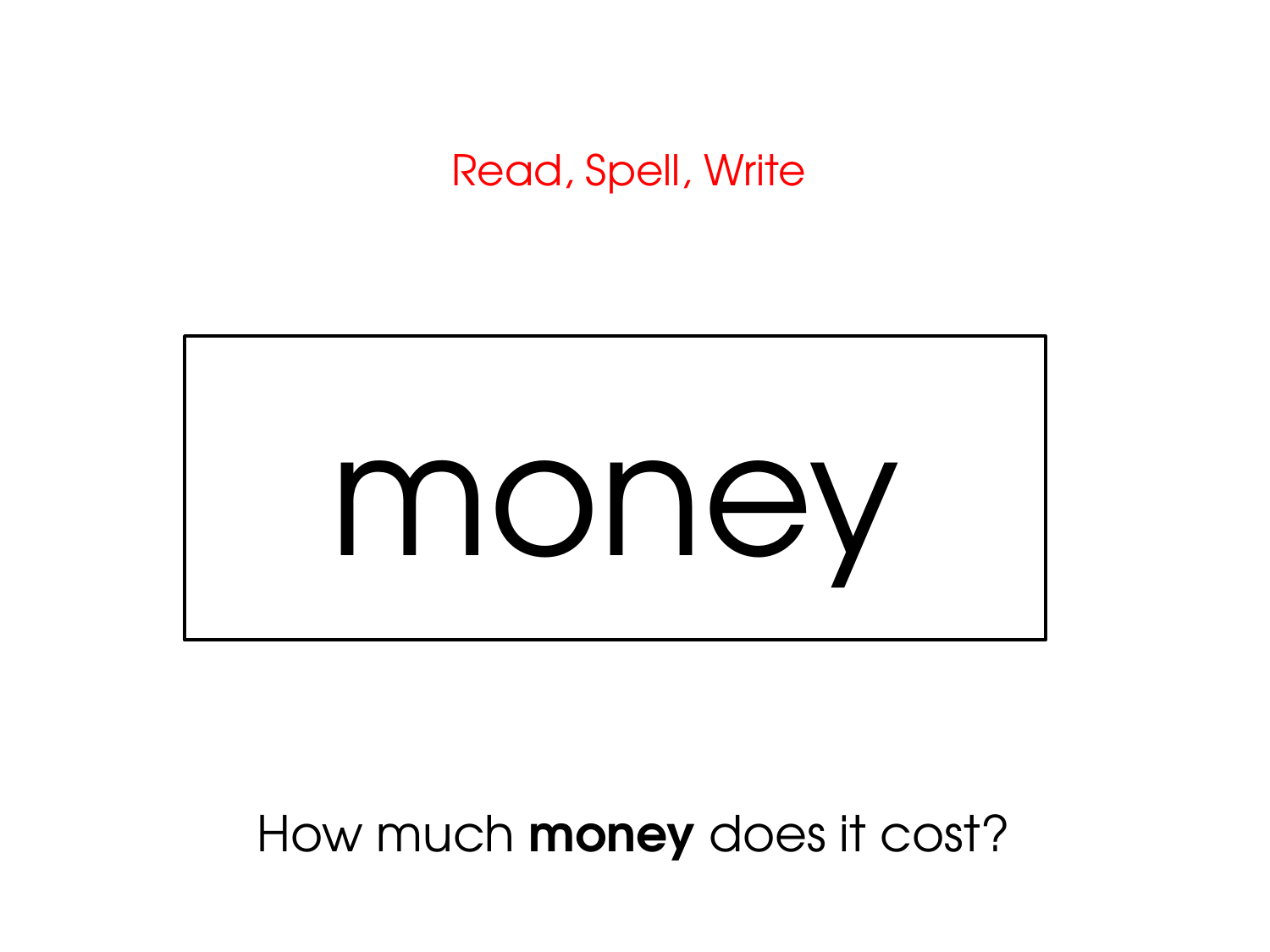

Read, Spell, Write
money
How much money does it cost?